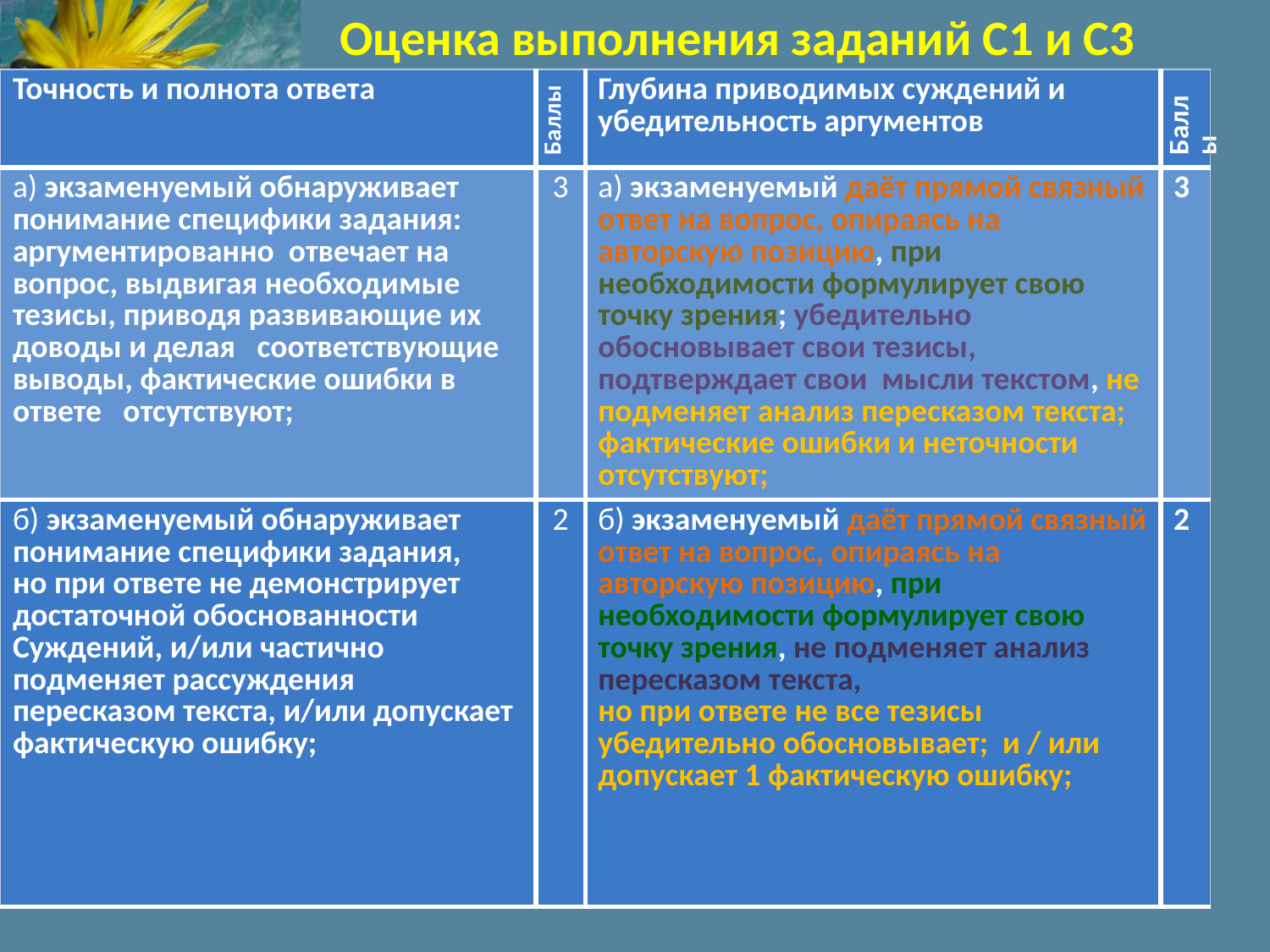

Оценка выполнения заданий С1 и С3
#
| Точность и полнота ответа | Баллы | Глубина приводимых суждений и убедительность аргументов | Баллы |
| --- | --- | --- | --- |
| а) экзаменуемый обнаруживает понимание специфики задания: аргументированно отвечает на вопрос, выдвигая необходимые тезисы, приводя развивающие их доводы и делая соответствующие выводы, фактические ошибки в ответе отсутствуют; | 3 | а) экзаменуемый даёт прямой связный ответ на вопрос, опираясь на авторскую позицию, при необходимости формулирует свою точку зрения; убедительно обосновывает свои тезисы, подтверждает свои мысли текстом, не подменяет анализ пересказом текста; фактические ошибки и неточности отсутствуют; | 3 |
| б) экзаменуемый обнаруживает понимание специфики задания, но при ответе не демонстрирует достаточной обоснованности Суждений, и/или частично подменяет рассуждения пересказом текста, и/или допускает фактическую ошибку; | 2 | б) экзаменуемый даёт прямой связный ответ на вопрос, опираясь на авторскую позицию, при необходимости формулирует свою точку зрения, не подменяет анализ пересказом текста, но при ответе не все тезисы убедительно обосновывает; и / или допускает 1 фактическую ошибку; | 2 |